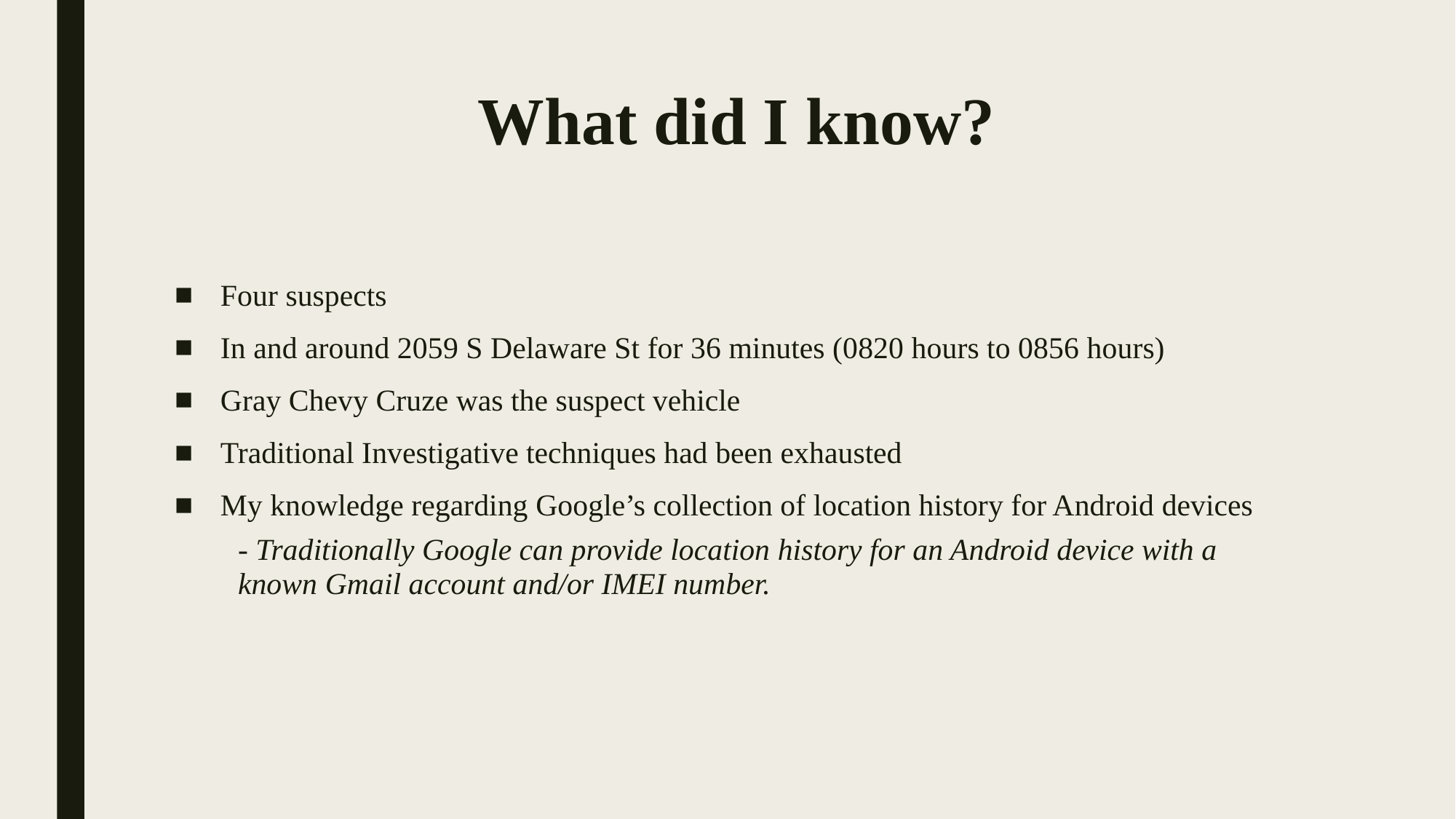

# What did I know?
Four suspects
In and around 2059 S Delaware St for 36 minutes (0820 hours to 0856 hours)
Gray Chevy Cruze was the suspect vehicle
Traditional Investigative techniques had been exhausted
My knowledge regarding Google’s collection of location history for Android devices
- Traditionally Google can provide location history for an Android device with a known Gmail account and/or IMEI number.